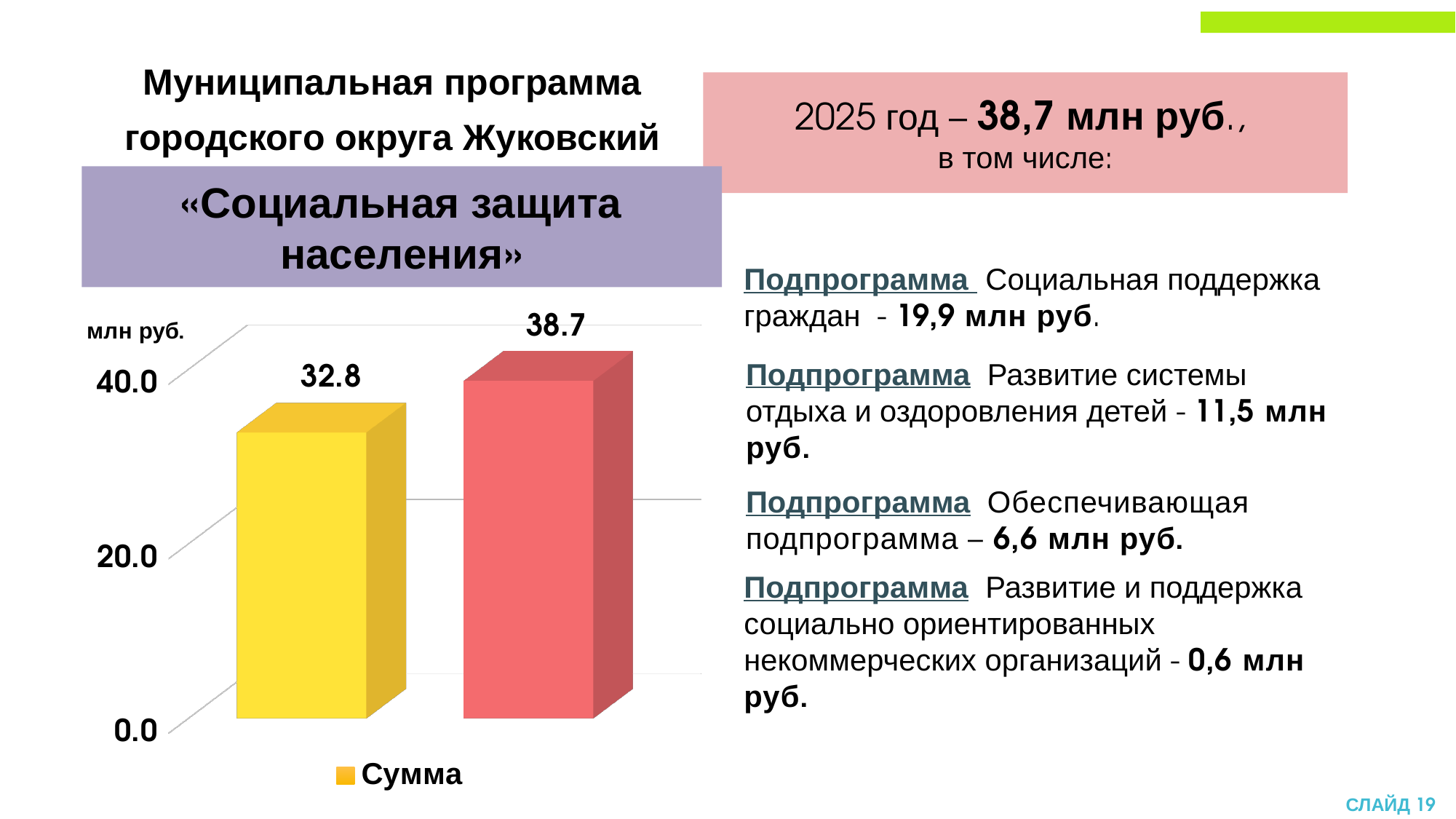

Муниципальная программа
городского округа Жуковский
2025 год – 38,7 млн руб.,
в том числе:

«Социальная защита населения»
Подпрограмма  Социальная поддержка граждан  - 19,9 млн руб.

[unsupported chart]

Подпрограмма  Развитие системы отдыха и оздоровления детей - 11,5 млн руб.
Подпрограмма  Обеспечивающая подпрограмма – 6,6 млн руб.
Подпрограмма  Развитие и поддержка социально ориентированных некоммерческих организаций - 0,6 млн руб.
СЛАЙД 19